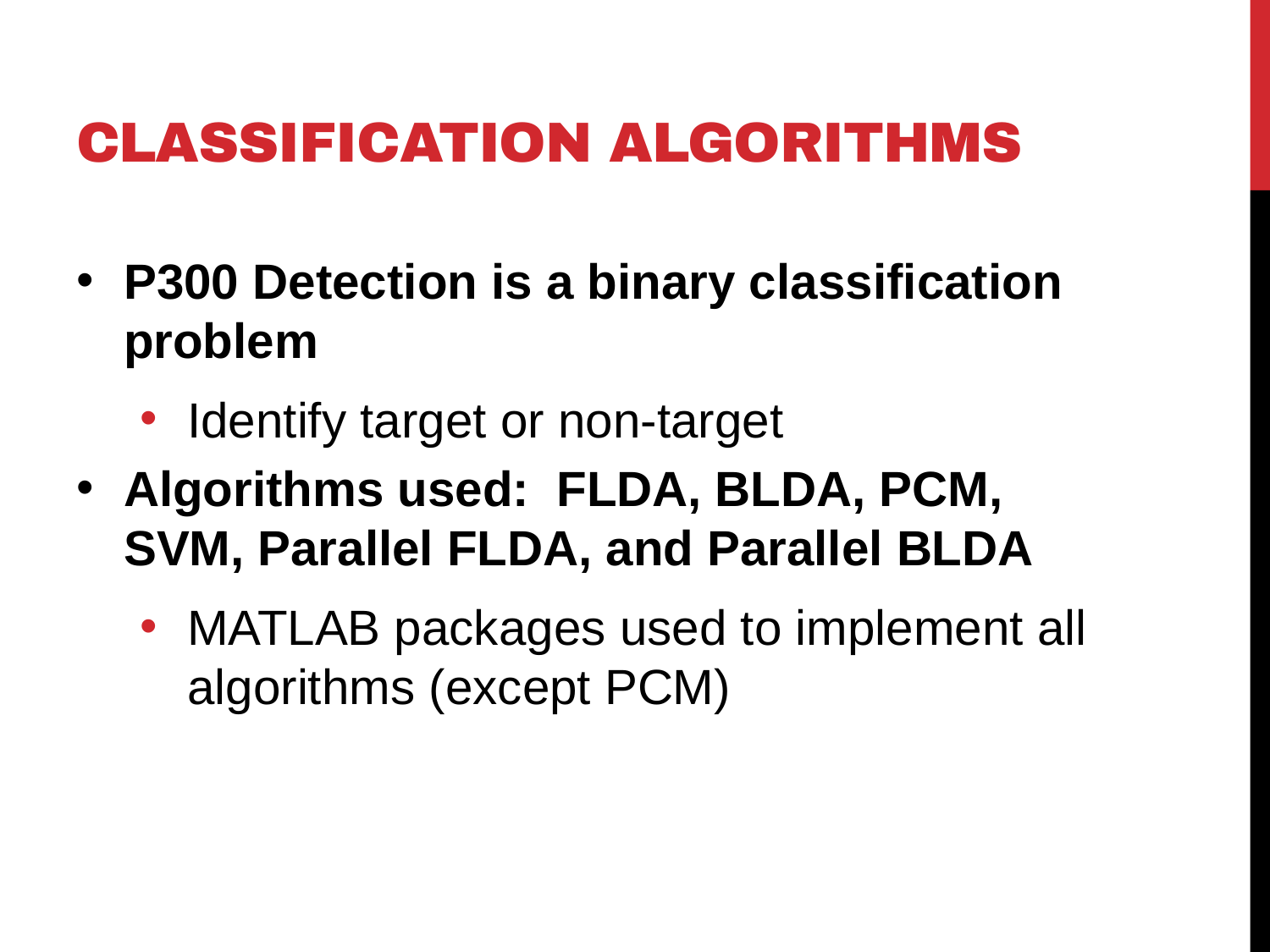

# Classification Algorithms
P300 Detection is a binary classification problem
Identify target or non-target
Algorithms used:  FLDA, BLDA, PCM, SVM, Parallel FLDA, and Parallel BLDA
MATLAB packages used to implement all algorithms (except PCM)